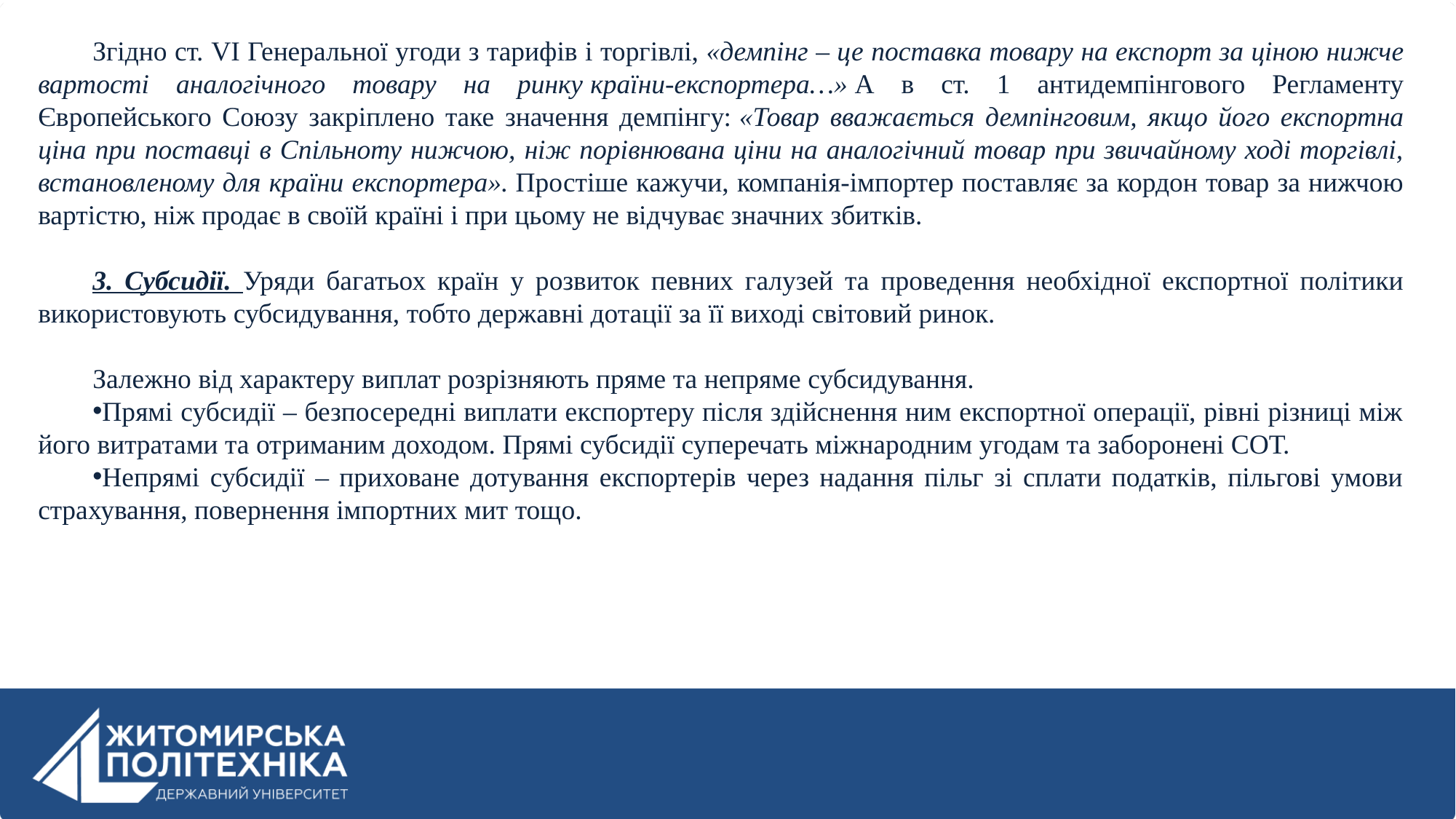

Згідно ст. VI Генеральної угоди з тарифів і торгівлі, «демпінг – це поставка товару на експорт за ціною нижче вартості аналогічного товару на ринку країни-експортера…» А в ст. 1 антидемпінгового Регламенту Європейського Союзу закріплено таке значення демпінгу: «Товар вважається демпінговим, якщо його експортна ціна при поставці в Спільноту нижчою, ніж порівнювана ціни на аналогічний товар при звичайному ході торгівлі, встановленому для країни експортера». Простіше кажучи, компанія-імпортер поставляє за кордон товар за нижчою вартістю, ніж продає в своїй країні і при цьому не відчуває значних збитків.

3. Субсидії. Уряди багатьох країн у розвиток певних галузей та проведення необхідної експортної політики використовують субсидування, тобто державні дотації за її виході світовий ринок.

Залежно від характеру виплат розрізняють пряме та непряме субсидування.
Прямі субсидії – безпосередні виплати експортеру після здійснення ним експортної операції, рівні різниці між його витратами та отриманим доходом. Прямі субсидії суперечать міжнародним угодам та заборонені СОТ.
Непрямі субсидії – приховане дотування експортерів через надання пільг зі сплати податків, пільгові умови страхування, повернення імпортних мит тощо.